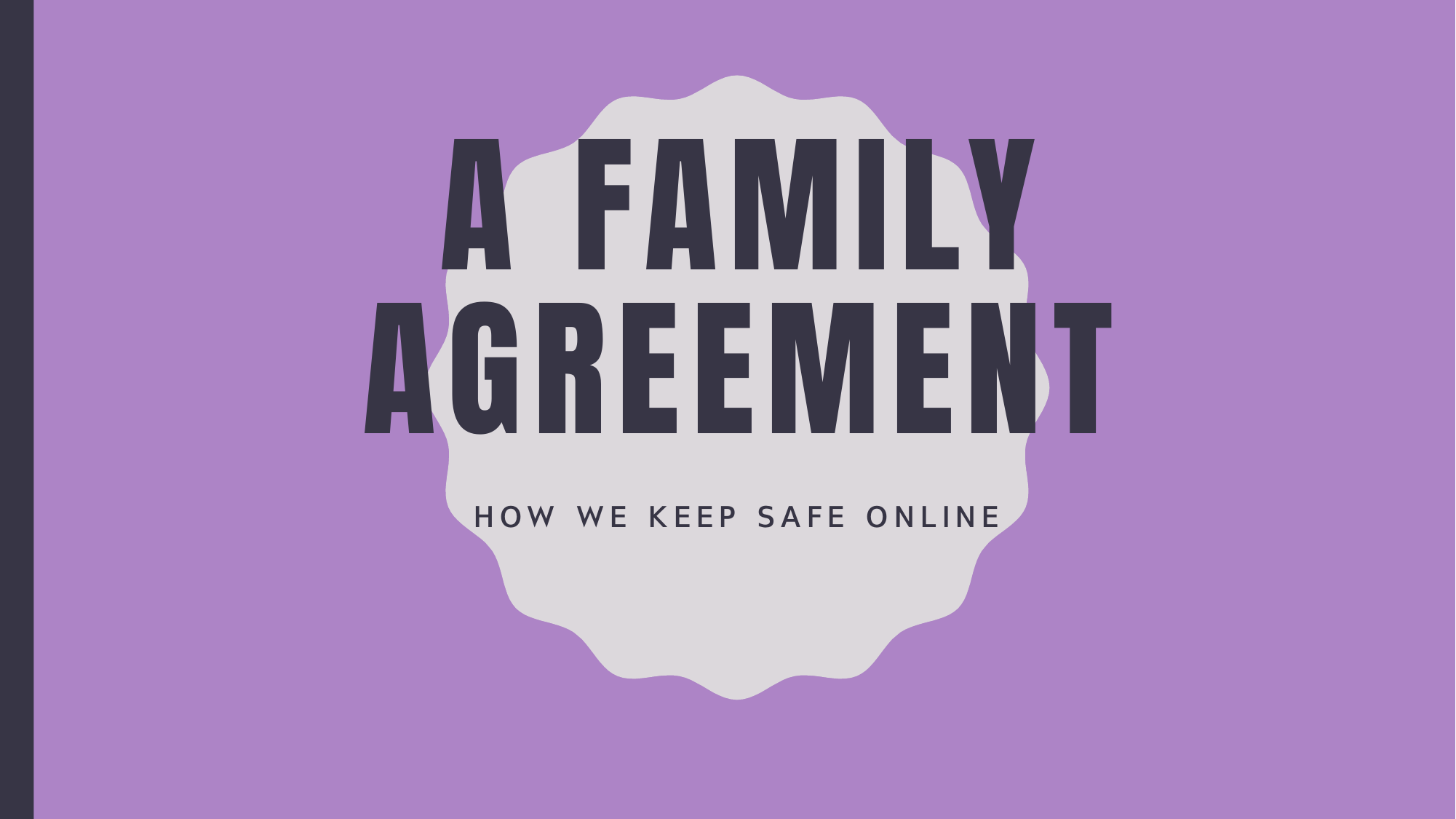

# A Family agreement
How we keep safe online